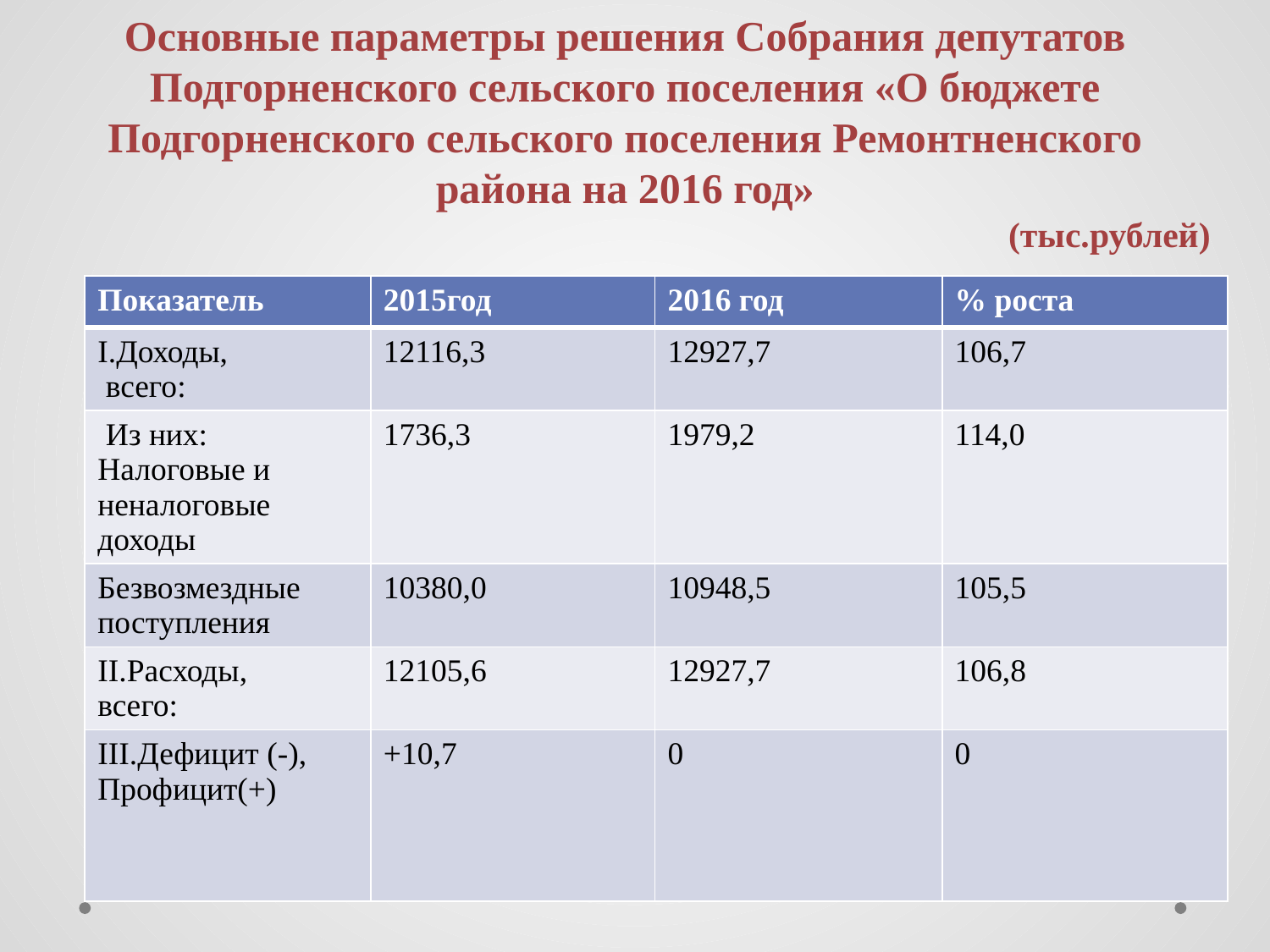

Основные параметры решения Собрания депутатов Подгорненского сельского поселения «О бюджете Подгорненского сельского поселения Ремонтненского
района на 2016 год»
                                                                                                             (тыс.рублей)
| Показатель | 2015год | 2016 год | % роста |
| --- | --- | --- | --- |
| I.Доходы, всего: | 12116,3 | 12927,7 | 106,7 |
| Из них: Налоговые и неналоговые доходы | 1736,3 | 1979,2 | 114,0 |
| Безвозмездные поступления | 10380,0 | 10948,5 | 105,5 |
| II.Расходы, всего: | 12105,6 | 12927,7 | 106,8 |
| III.Дефицит (-), Профицит(+) | +10,7 | 0 | 0 |